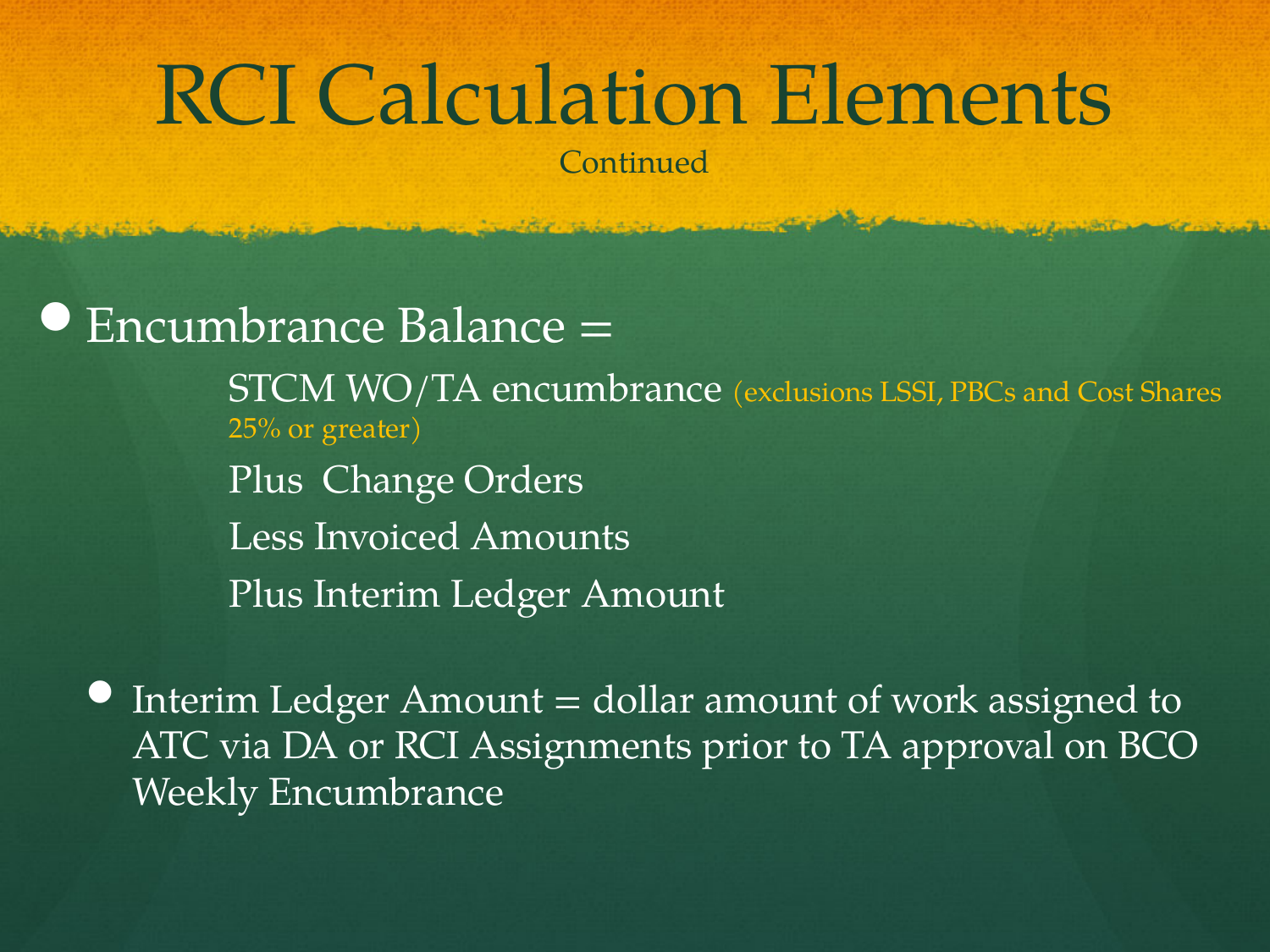

# RCI Calculation Elements Continued
Encumbrance Balance =
STCM WO/TA encumbrance (exclusions LSSI, PBCs and Cost Shares 25% or greater)
Plus  Change Orders
Less Invoiced Amounts
Plus Interim Ledger Amount

Interim Ledger Amount = dollar amount of work assigned to ATC via DA or RCI Assignments prior to TA approval on BCO Weekly Encumbrance